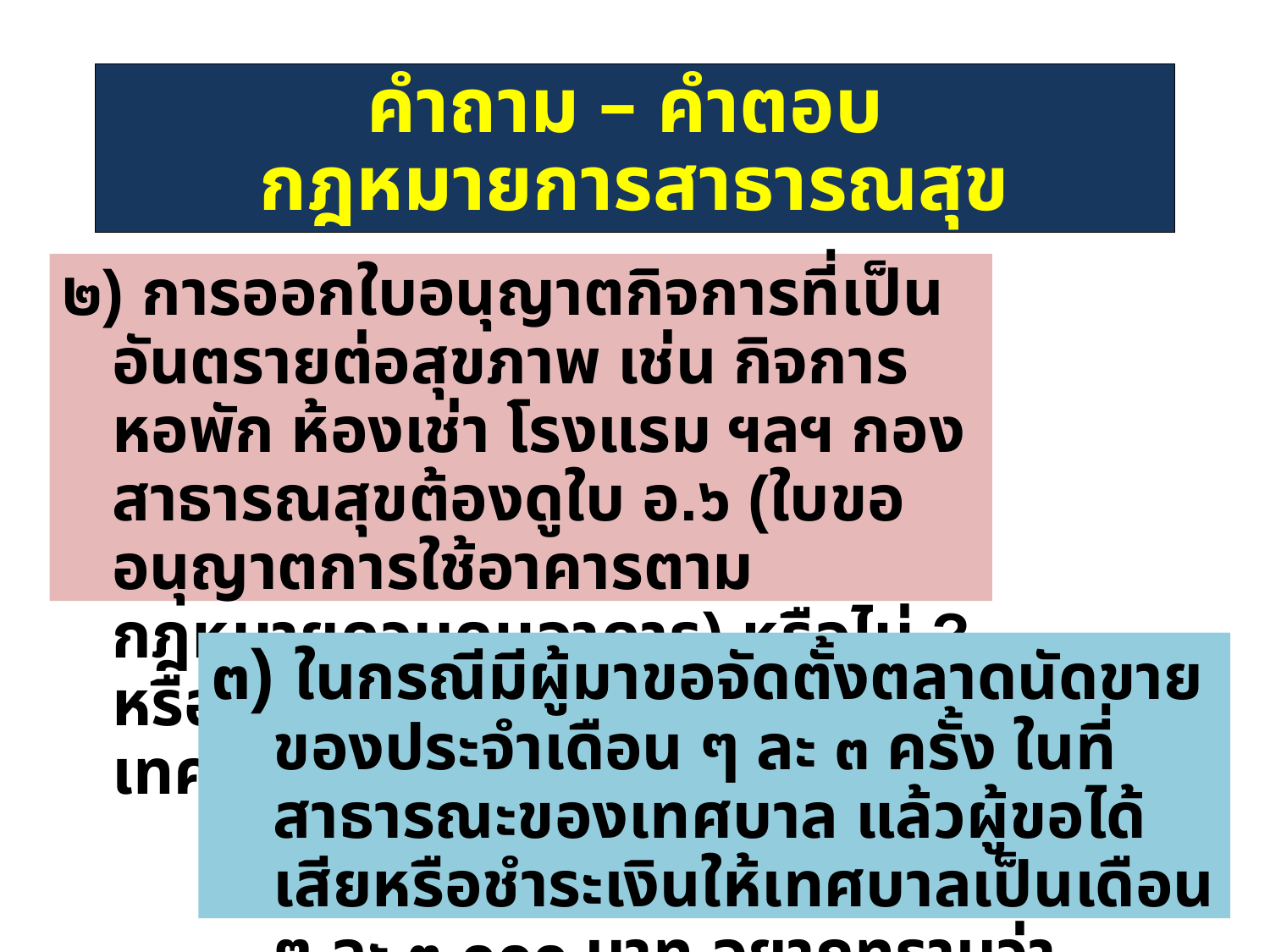

คำถาม – คำตอบ
กฎหมายการสาธารณสุข
๒) การออกใบอนุญาตกิจการที่เป็นอันตรายต่อสุขภาพ เช่น กิจการหอพัก ห้องเช่า โรงแรม ฯลฯ กองสาธารณสุขต้องดูใบ อ.๖ (ใบขออนุญาตการใช้อาคารตามกฎหมายควบคุมอาคาร) หรือไม่ ? หรือเป็นหน้าที่ของกองช่างเทศบาล
๓) ในกรณีมีผู้มาขอจัดตั้งตลาดนัดขายของประจำเดือน ๆ ละ ๓ ครั้ง ในที่สาธารณะของเทศบาล แล้วผู้ขอได้เสียหรือชำระเงินให้เทศบาลเป็นเดือน ๆ ละ ๓,๐๐๐ บาท อยากทราบว่า เทศบาลรับเงินถูกต้องหรือไม่ ?